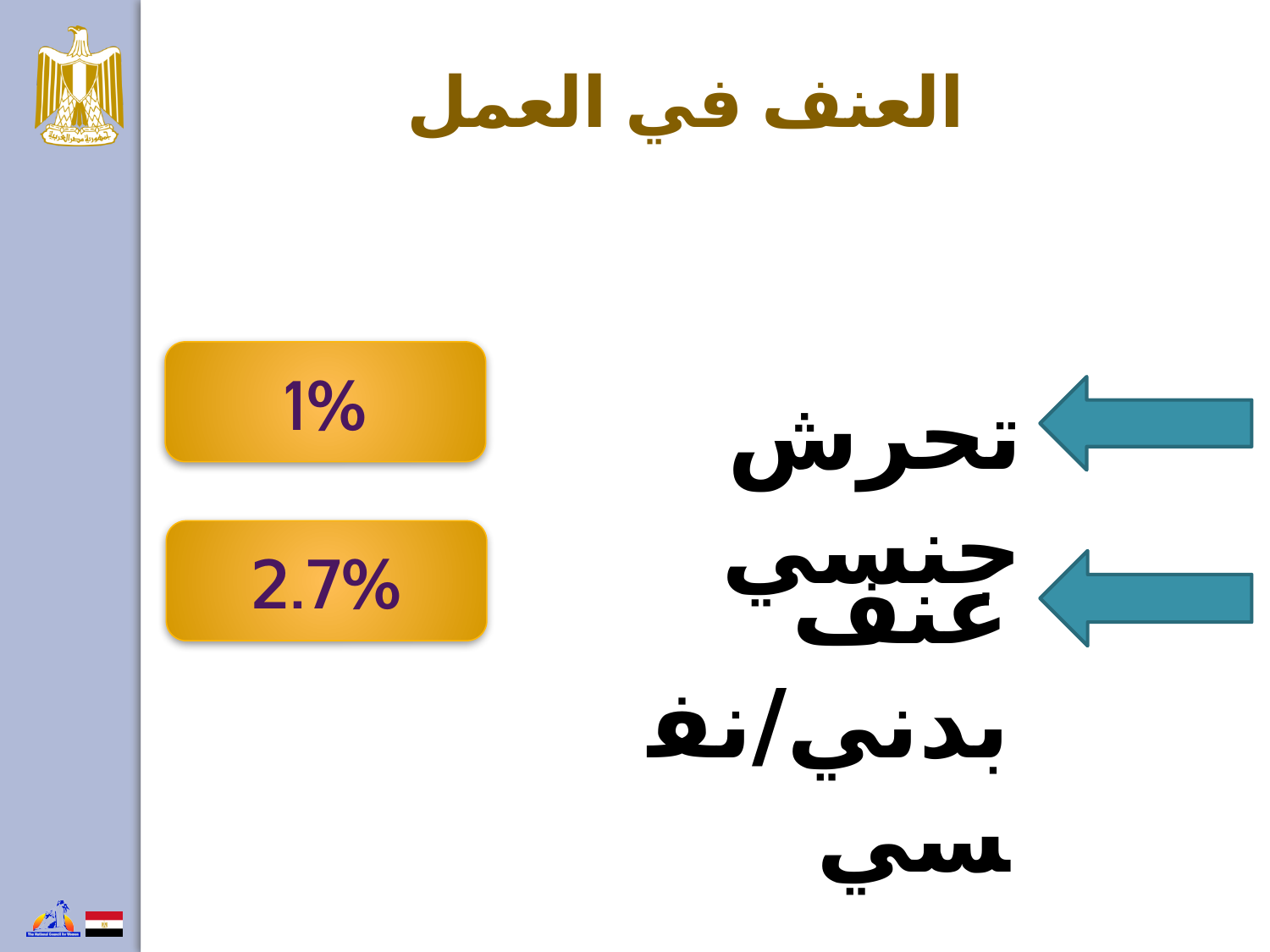

العنف في العمل
1%
تحرش جنسي

2.7%
عنف بدني/نفسي